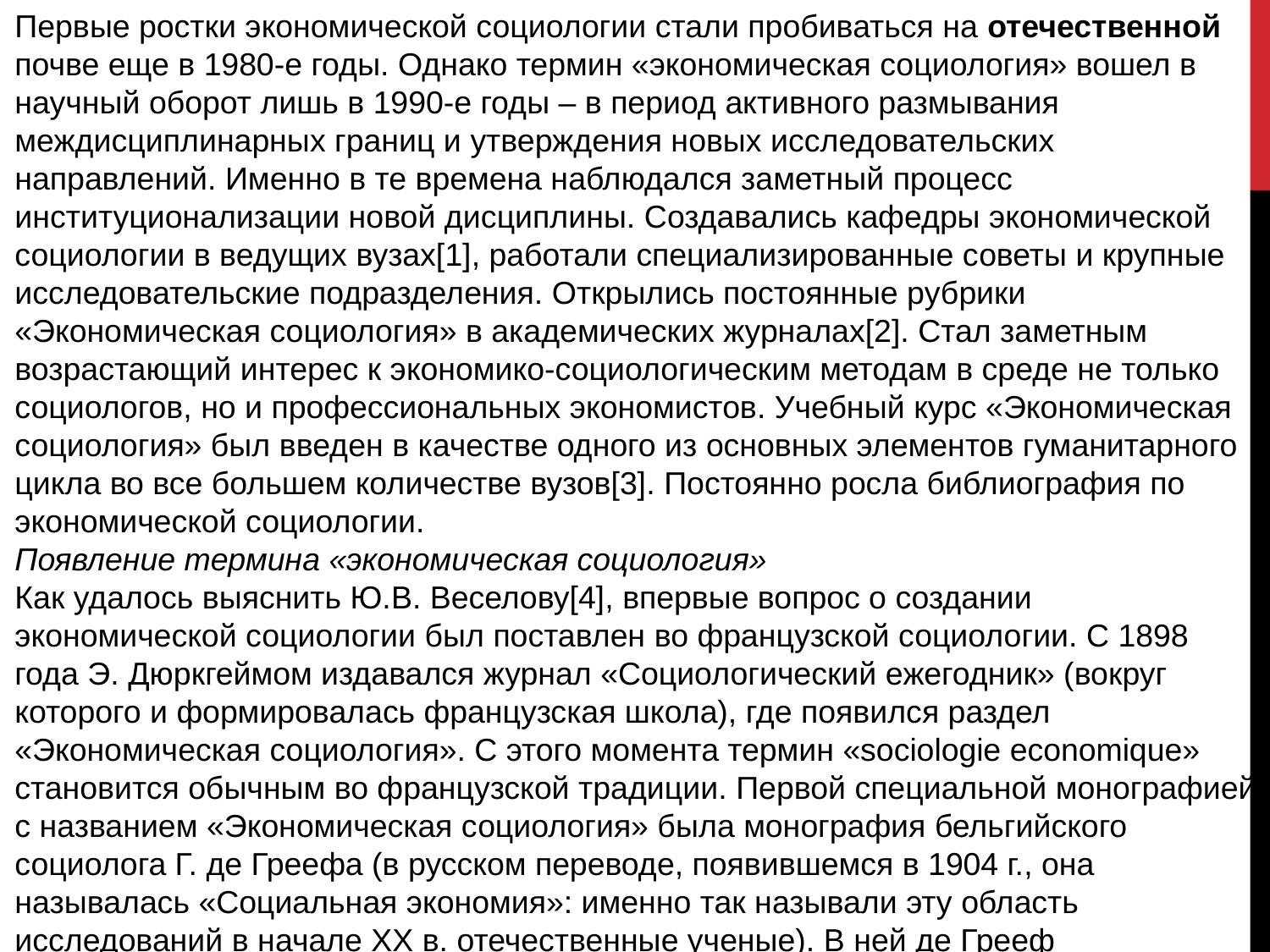

Первые ростки экономической социологии стали пробиваться на отечественной почве еще в 1980-е годы. Однако термин «экономическая социология» вошел в научный оборот лишь в 1990-е годы – в период активного размывания междисциплинарных границ и утверждения новых исследовательских направлений. Именно в те времена наблюдался заметный процесс институционализации новой дисциплины. Создавались кафедры экономической социологии в ведущих вузах[1], работали специализированные советы и крупные исследовательские подразделения. Открылись постоянные рубрики «Экономическая социология» в академических журналах[2]. Стал заметным возрастающий интерес к экономико-социологическим методам в среде не только социологов, но и профессиональных экономистов. Учебный курс «Экономическая социология» был введен в качестве одного из основных элементов гуманитарного цикла во все большем количестве вузов[3]. Постоянно росла библиография по экономической социологии.
Появление термина «экономическая социология»
Как удалось выяснить Ю.В. Веселову[4], впервые вопрос о создании экономической социологии был поставлен во французской социологии. С 1898 года Э. Дюркгеймом издавался журнал «Социологический ежегодник» (вокруг которого и формировалась французская школа), где появился раздел «Экономическая социология». С этого момента термин «sociologie economique» становится обычным во французской традиции. Первой специальной монографией с названием «Экономическая социология» была монография бельгийского социолога Г. де Греефа (в русском переводе, появившемся в 1904 г., она называлась «Социальная экономия»: именно так называли эту область исследований в начале ХХ в. отечественные ученые). В ней де Грееф обосновывает свое понимание предмета и методов экономической социологии, считая в числе главных материалистический и политэкономический метод, синтез которых дает экономическую социологию.